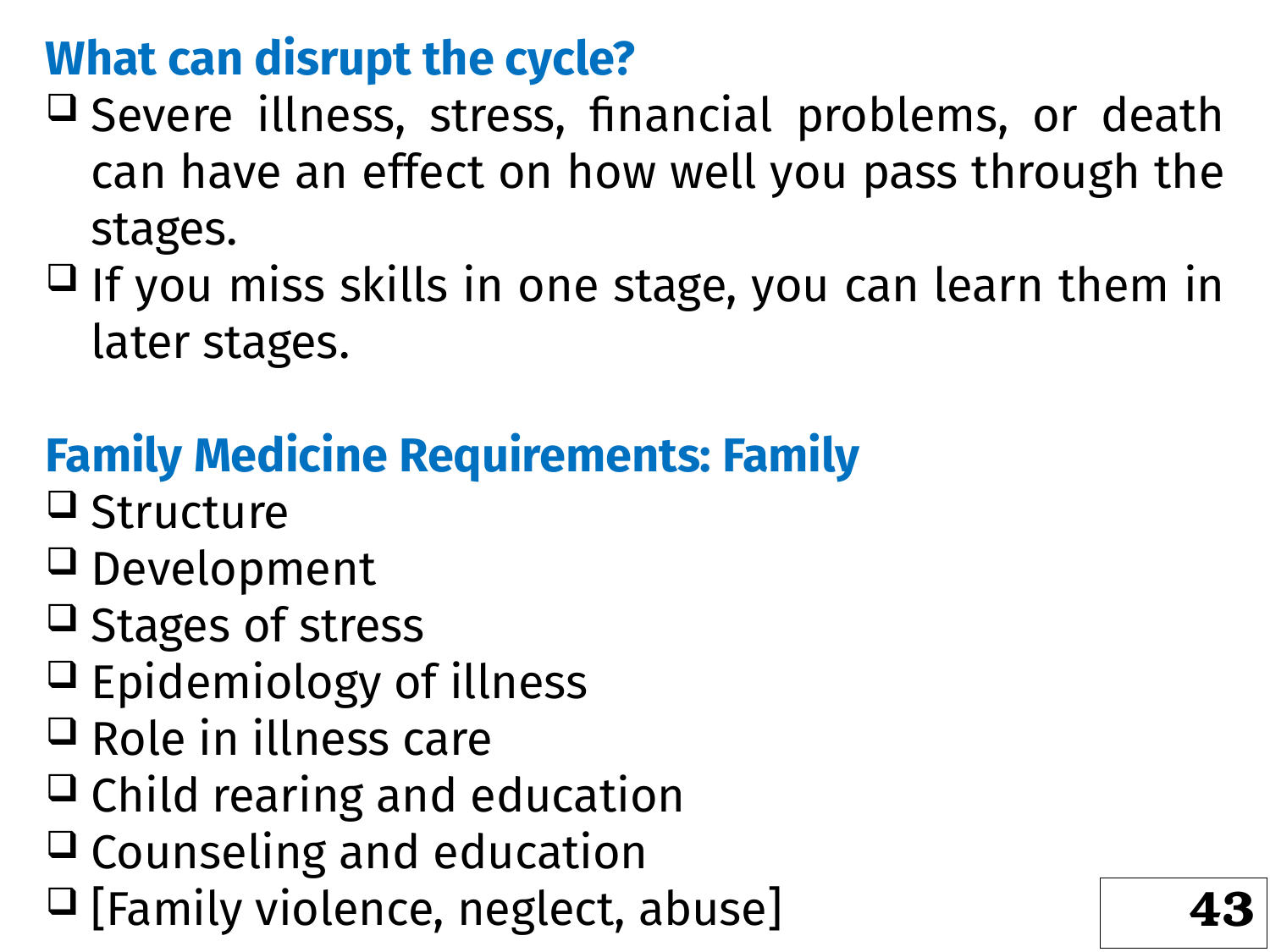

What can disrupt the cycle?
Severe illness, stress, financial problems, or death can have an effect on how well you pass through the stages.
If you miss skills in one stage, you can learn them in later stages.

Family Medicine Requirements: Family
Structure
Development
Stages of stress
Epidemiology of illness
Role in illness care
Child rearing and education
Counseling and education
[Family violence, neglect, abuse]

43